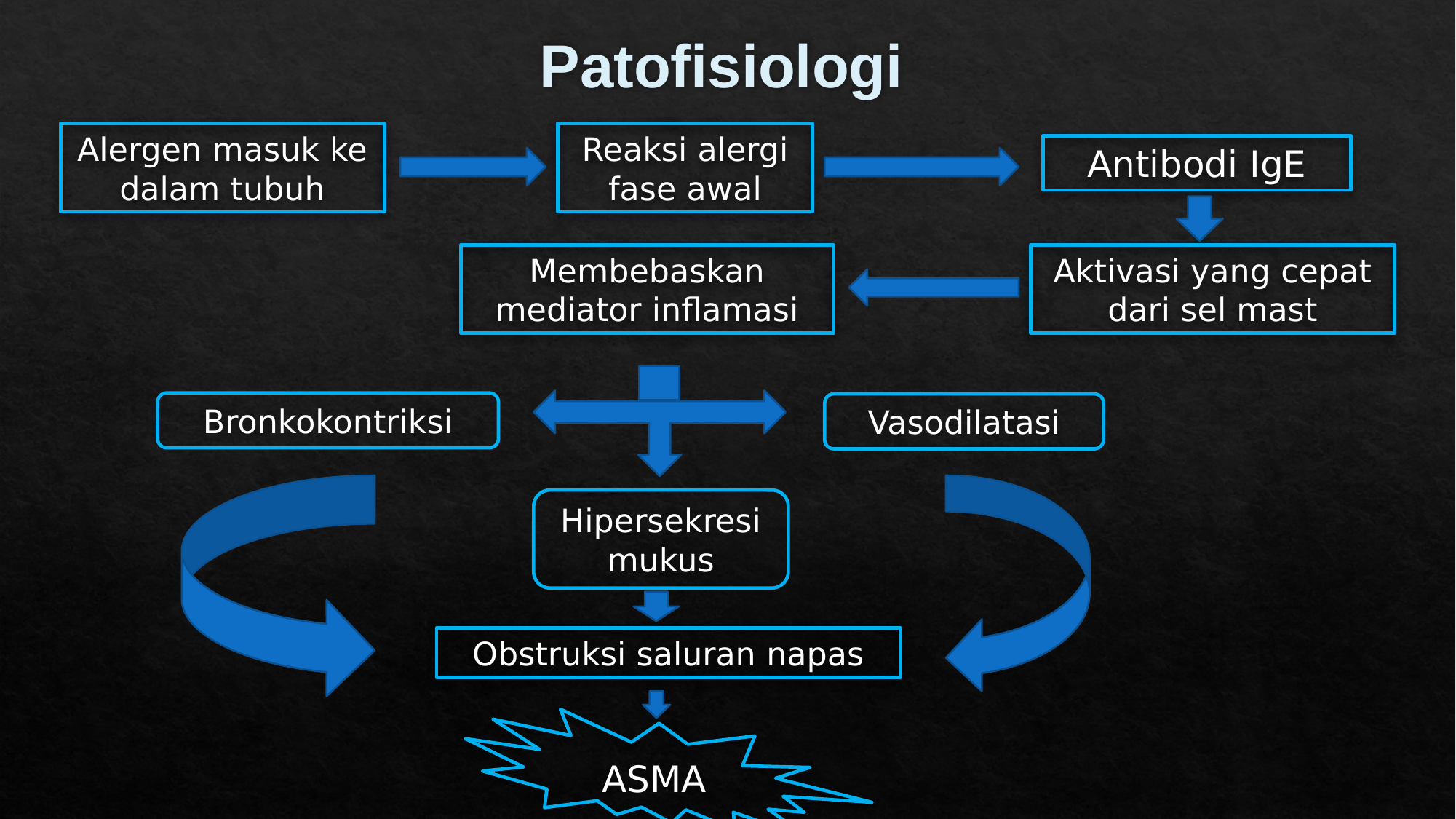

# Patofisiologi
Alergen masuk ke dalam tubuh
Reaksi alergi fase awal
Antibodi IgE

Membebaskan mediator inflamasi
Aktivasi yang cepat dari sel mast

Bronkokontriksi
Vasodilatasi

Hipersekresi mukus

Obstruksi saluran napas

ASMA